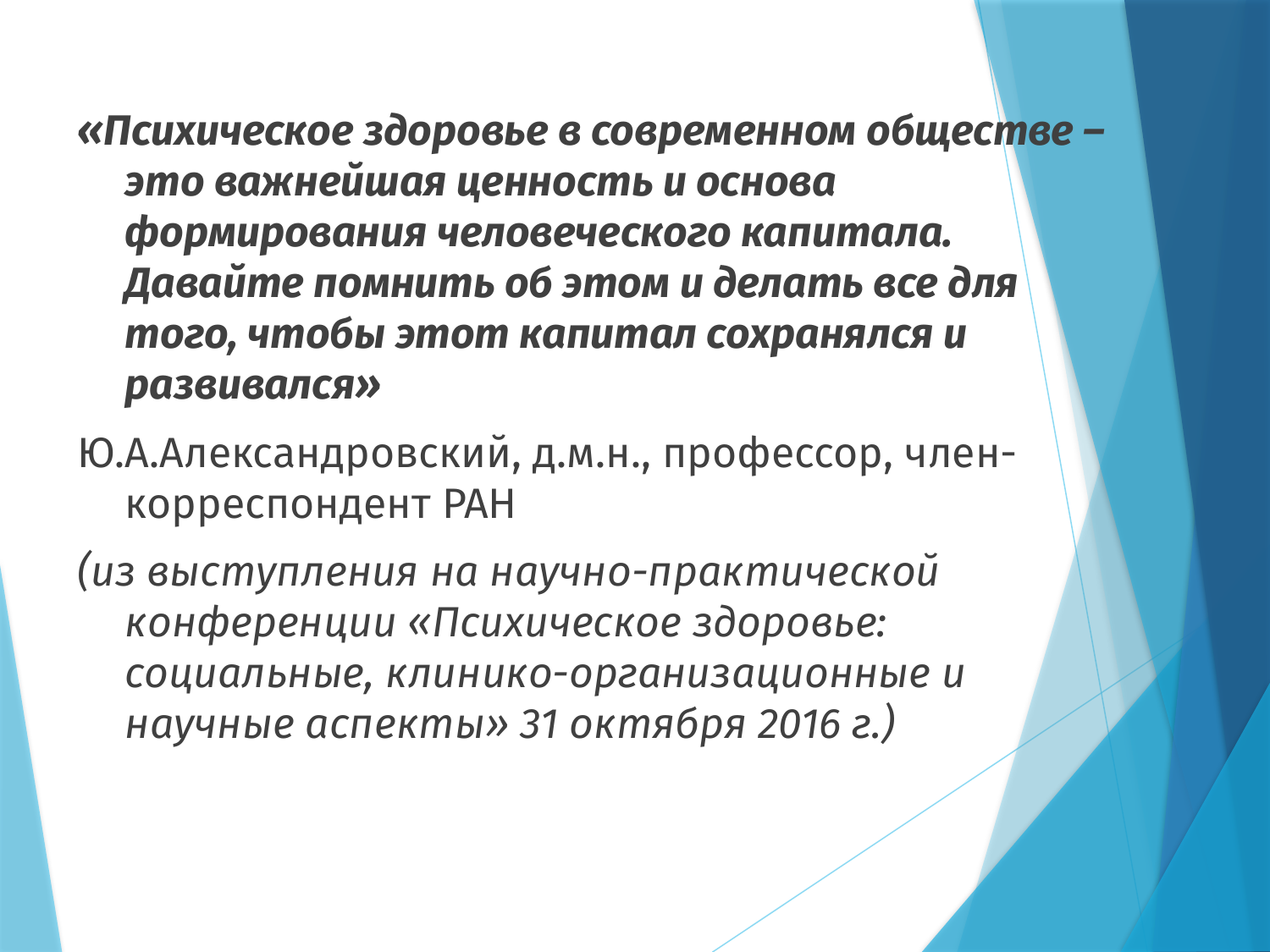

«Психическое здоровье в современном обществе – это важнейшая ценность и основа формирования человеческого капитала. Давайте помнить об этом и делать все для того, чтобы этот капитал сохранялся и развивался»
Ю.А.Александровский, д.м.н., профессор, член-корреспондент РАН
(из выступления на научно-практической конференции «Психическое здоровье: социальные, клинико-организационные и научные аспекты» 31 октября 2016 г.)